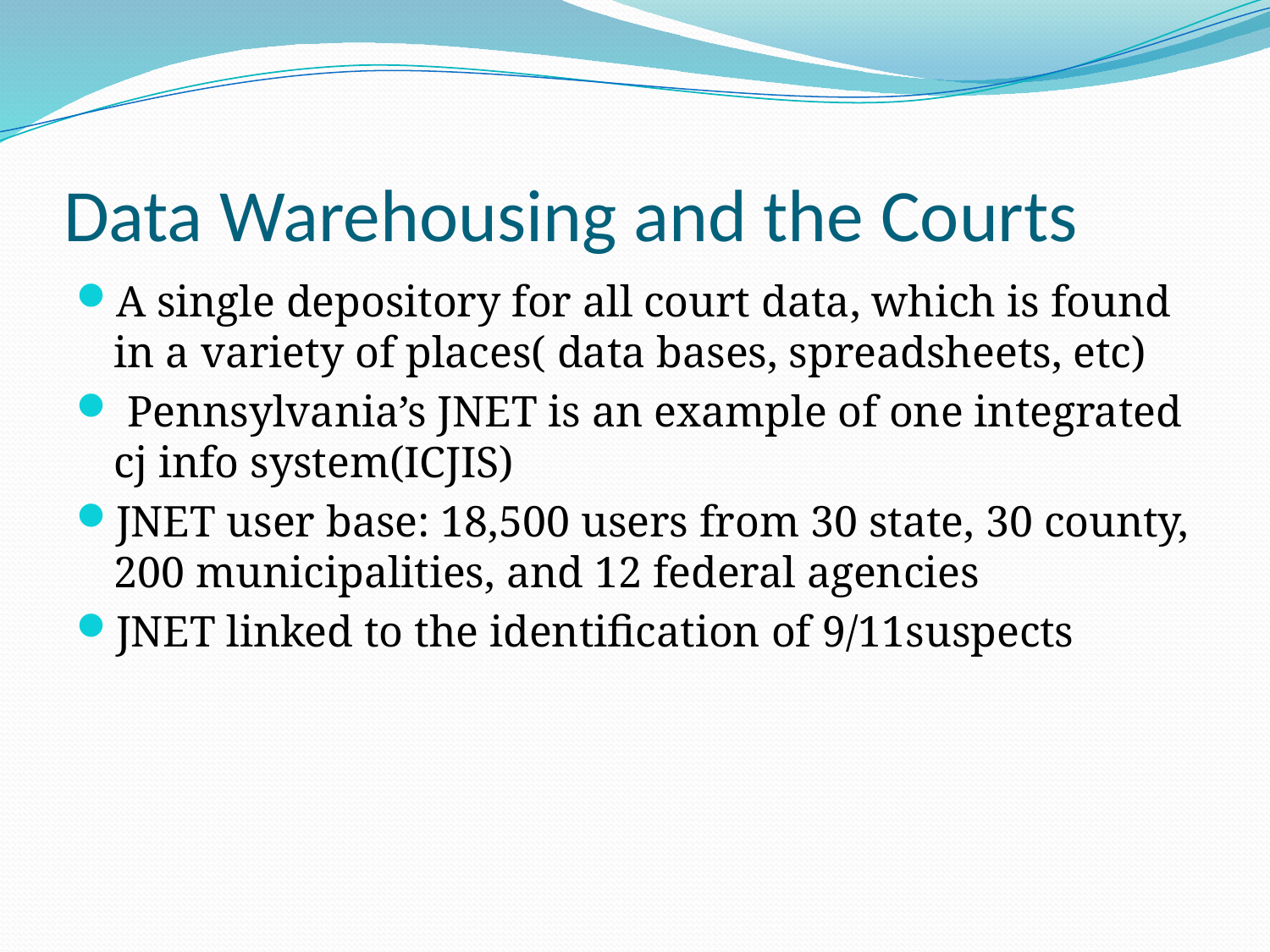

# Data Warehousing and the Courts
A single depository for all court data, which is found in a variety of places( data bases, spreadsheets, etc)
 Pennsylvania’s JNET is an example of one integrated cj info system(ICJIS)
JNET user base: 18,500 users from 30 state, 30 county, 200 municipalities, and 12 federal agencies
JNET linked to the identification of 9/11suspects